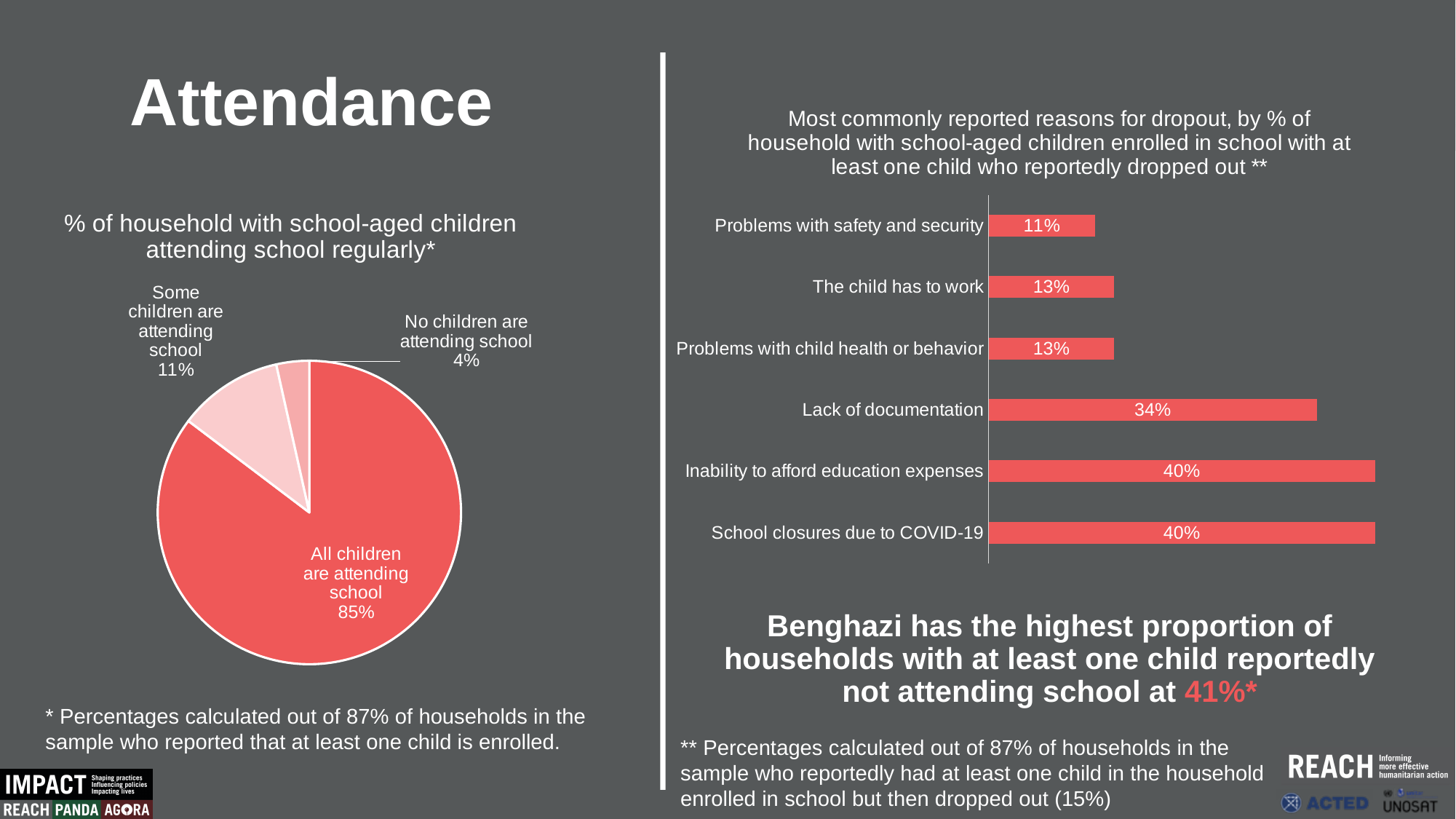

Attendance

### Chart: Most commonly reported reasons for dropout, by % of household with school-aged children enrolled in school with at least one child who reportedly dropped out **

| Category |  |
|---|---|
| School closures due to COVID-19 | 0.4 |
| Inability to afford education expenses | 0.4 |
| Lack of documentation | 0.34 |
| Problems with child health or behavior | 0.13 |
| The child has to work | 0.13 |
| Problems with safety and security | 0.11 |

### Chart: % of household with school-aged children attending school regularly*

| Category |  |
|---|---|
| All children are attending school | 85.30701754385966 |
| Some children are attending school | 11.18421052631579 |
| No children are attending school | 3.508771929824561 |
Benghazi has the highest proportion of households with at least one child reportedly not attending school at 41%*
* Percentages calculated out of 87% of households in the sample who reported that at least one child is enrolled.
** Percentages calculated out of 87% of households in the sample who reportedly had at least one child in the household enrolled in school but then dropped out (15%)